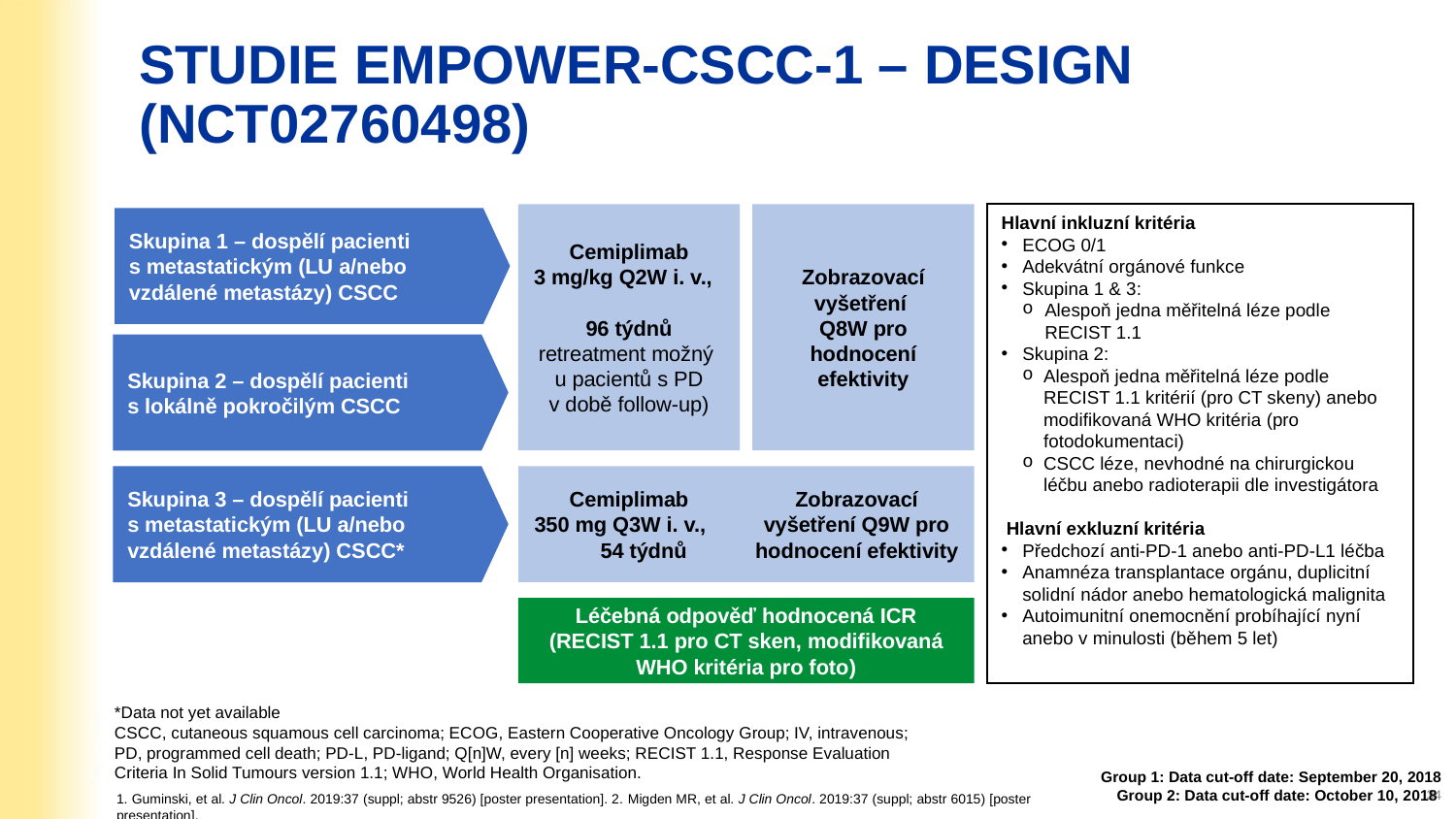

# STUDIE EMPOWER-CSCC-1 – DESIGN  (NCT02760498)
Cemiplimab 3 mg/kg Q2W i. v.,
96 týdnů retreatment možný  u pacientů s PD v době follow-up)
Zobrazovací vyšetření
Q8W pro hodnocení efektivity
Hlavní inkluzní kritéria
ECOG 0/1
Adekvátní orgánové funkce
Skupina 1 & 3:
Alespoň jedna měřitelná léze podle RECIST 1.1
Skupina 2:
Alespoň jedna měřitelná léze podle RECIST 1.1 kritérií (pro CT skeny) anebo modifikovaná WHO kritéria (pro fotodokumentaci)
CSCC léze, nevhodné na chirurgickou léčbu anebo radioterapii dle investigátora

 Hlavní exkluzní kritéria
Předchozí anti-PD-1 anebo anti-PD-L1 léčba
Anamnéza transplantace orgánu, duplicitní solidní nádor anebo hematologická malignita
Autoimunitní onemocnění probíhající nyní anebo v minulosti (během 5 let)

Skupina 1 – dospělí pacienti s metastatickým (LU a/nebo vzdálené metastázy) CSCC
Skupina 2 – dospělí pacienti s lokálně pokročilým CSCC
Skupina 3 – dospělí pacienti s metastatickým (LU a/nebo vzdálené metastázy) CSCC*
Cemiplimab 350 mg Q3W i. v.,         54 týdnů
Zobrazovací vyšetření Q9W pro hodnocení efektivity

Léčebná odpověď hodnocená ICR (RECIST 1.1 pro CT sken, modifikovaná WHO kritéria pro foto)
*Data not yet available
CSCC, cutaneous squamous cell carcinoma; ECOG, Eastern Cooperative Oncology Group; IV, intravenous; PD, programmed cell death; PD-L, PD-ligand; Q[n]W, every [n] weeks; RECIST 1.1, Response Evaluation Criteria In Solid Tumours version 1.1; WHO, World Health Organisation.
Group 1: Data cut-off date: September 20, 2018
Group 2: Data cut-off date: October 10, 2018
34
1. Guminski, et al. J Clin Oncol. 2019:37 (suppl; abstr 9526) [poster presentation]. 2. Migden MR, et al. J Clin Oncol. 2019:37 (suppl; abstr 6015) [poster presentation].